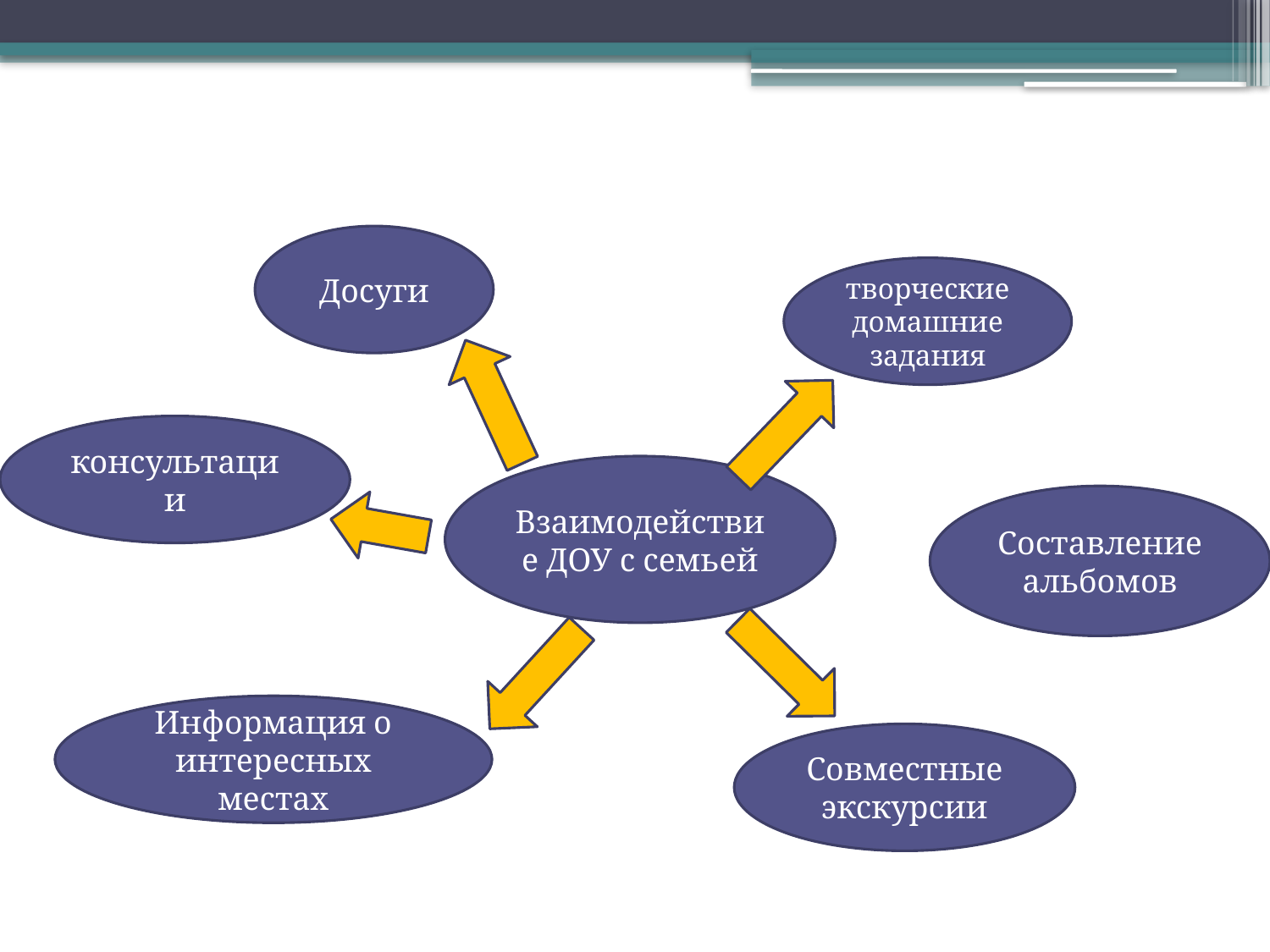

Досуги
творческие домашние задания

консультации
Взаимодействие ДОУ с семьей
Составление альбомов

Информация о интересных местах
Совместные экскурсии